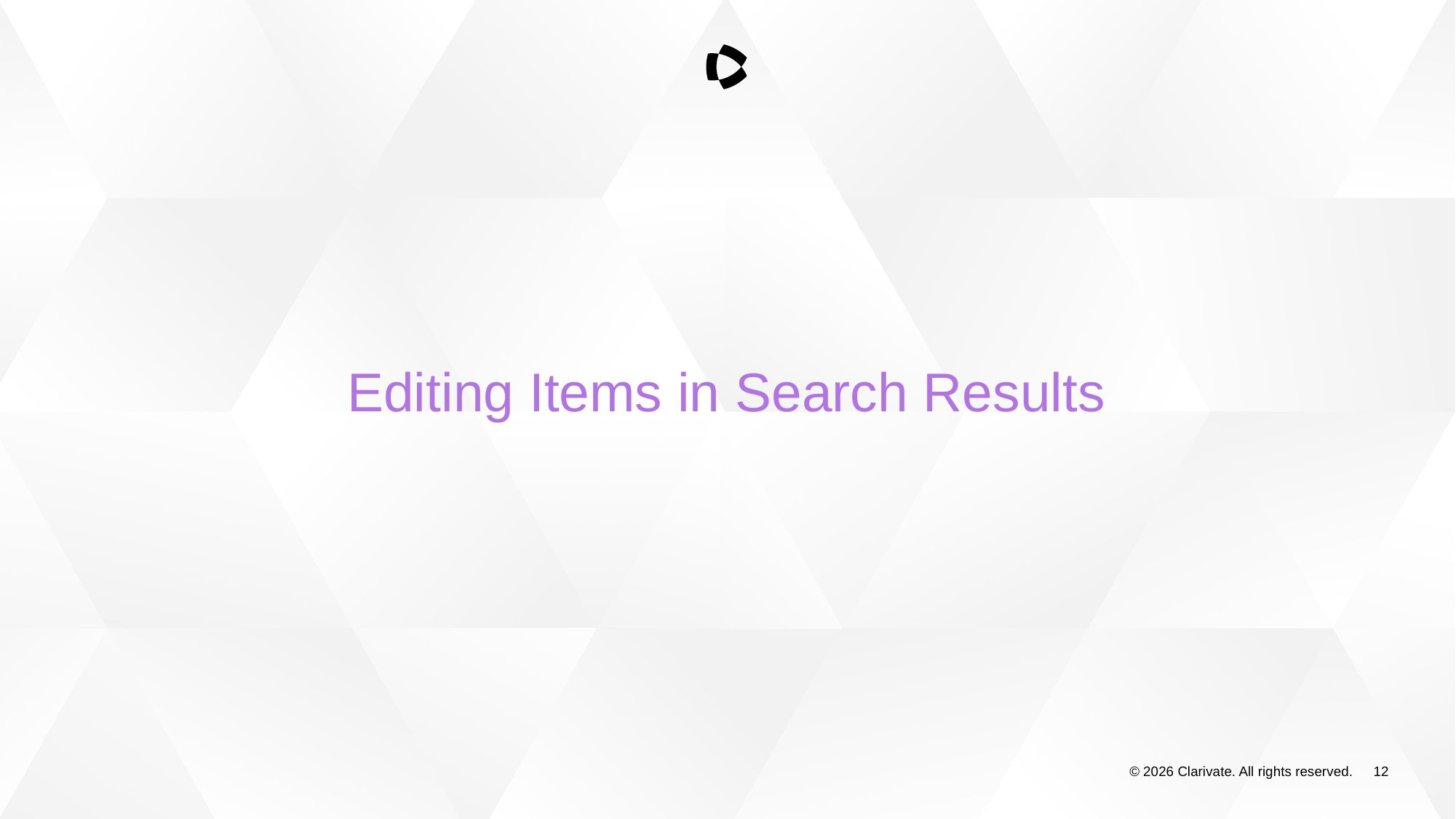

Editing Items in Search Results
© 2026 Clarivate. All rights reserved.
12